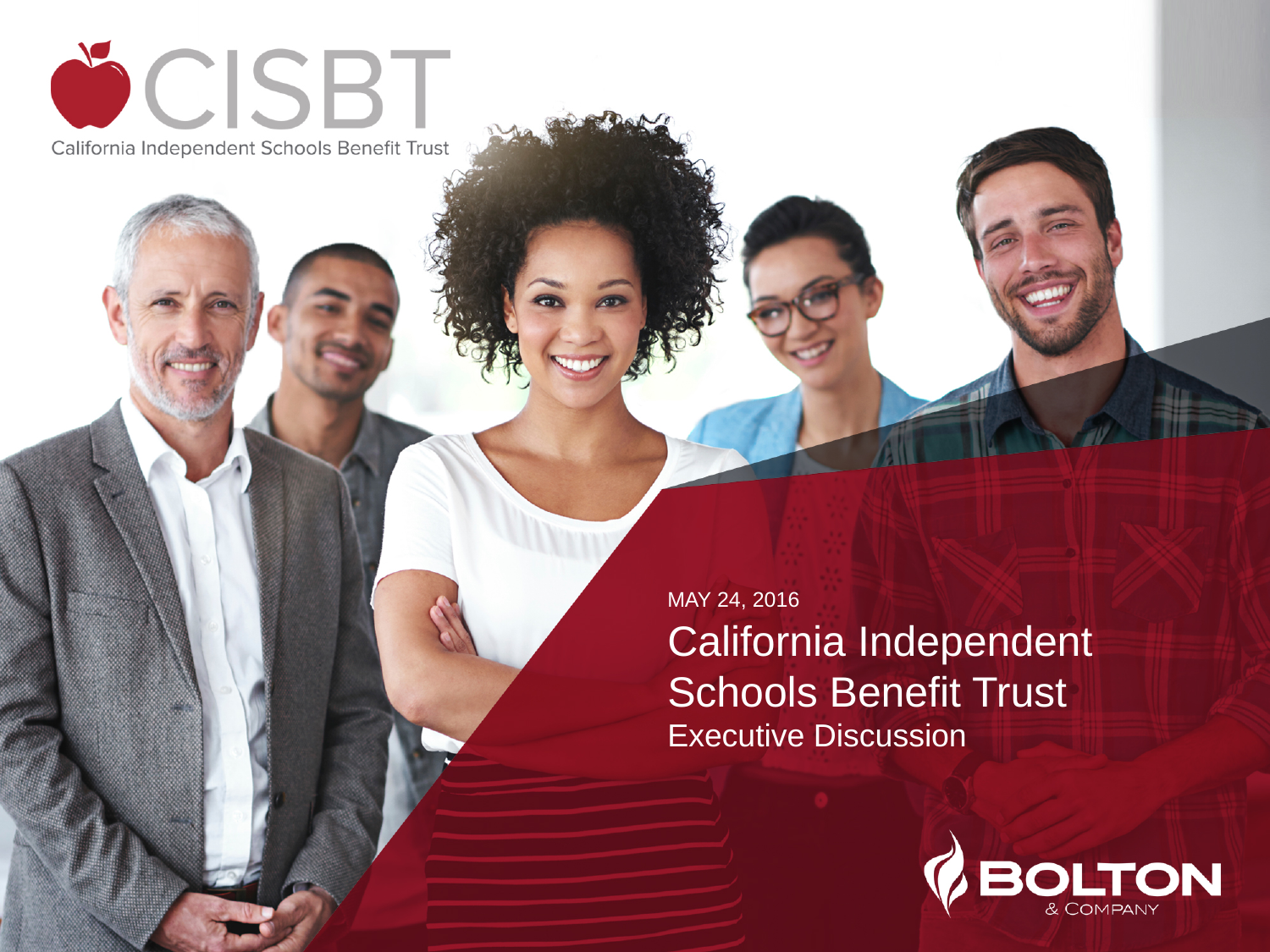

MAY 24, 2016
California Independent Schools Benefit Trust
Executive Discussion